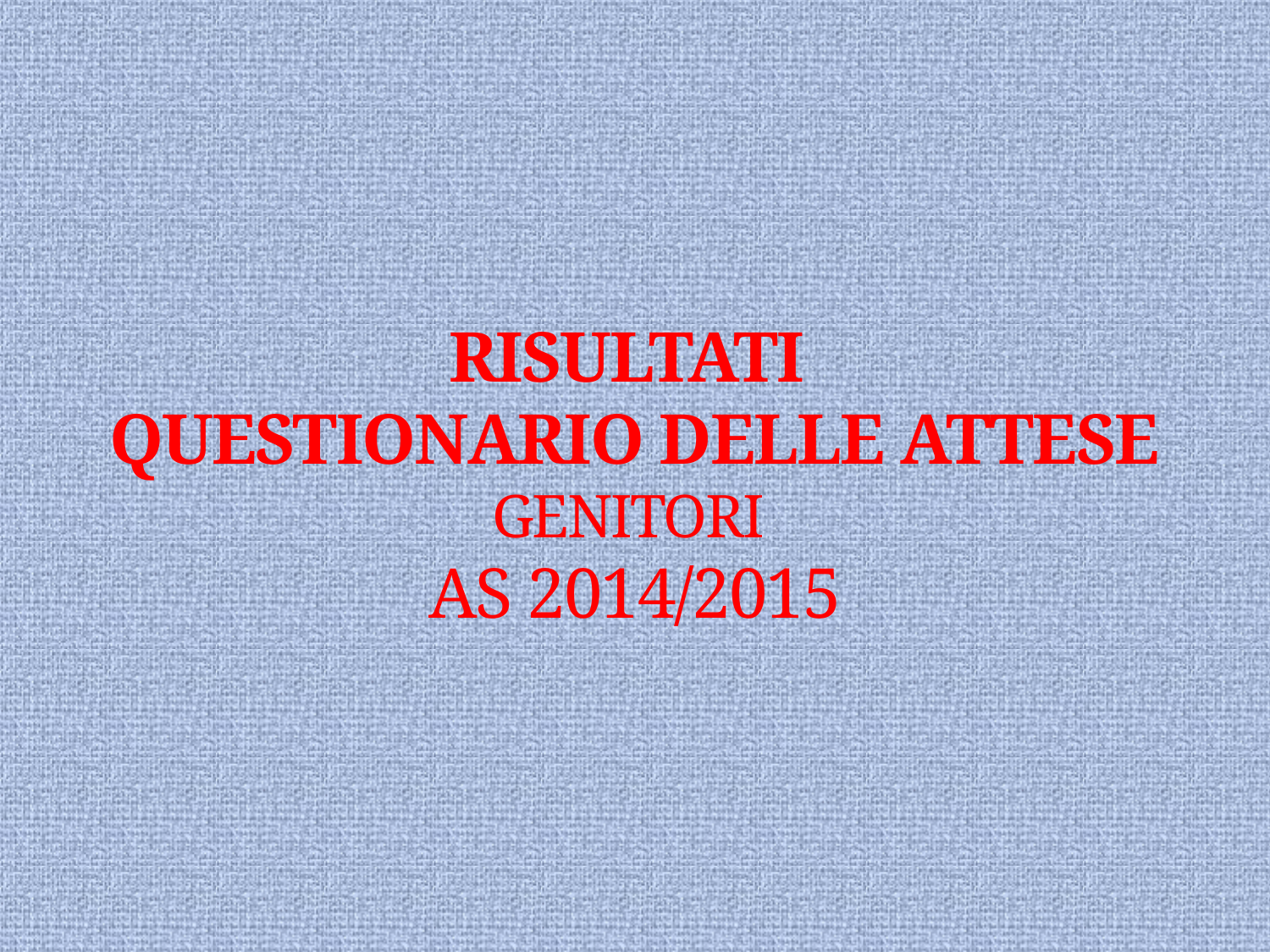

# RISULTATI QUESTIONARIO DELLE ATTESE GENITORI AS 2014/2015